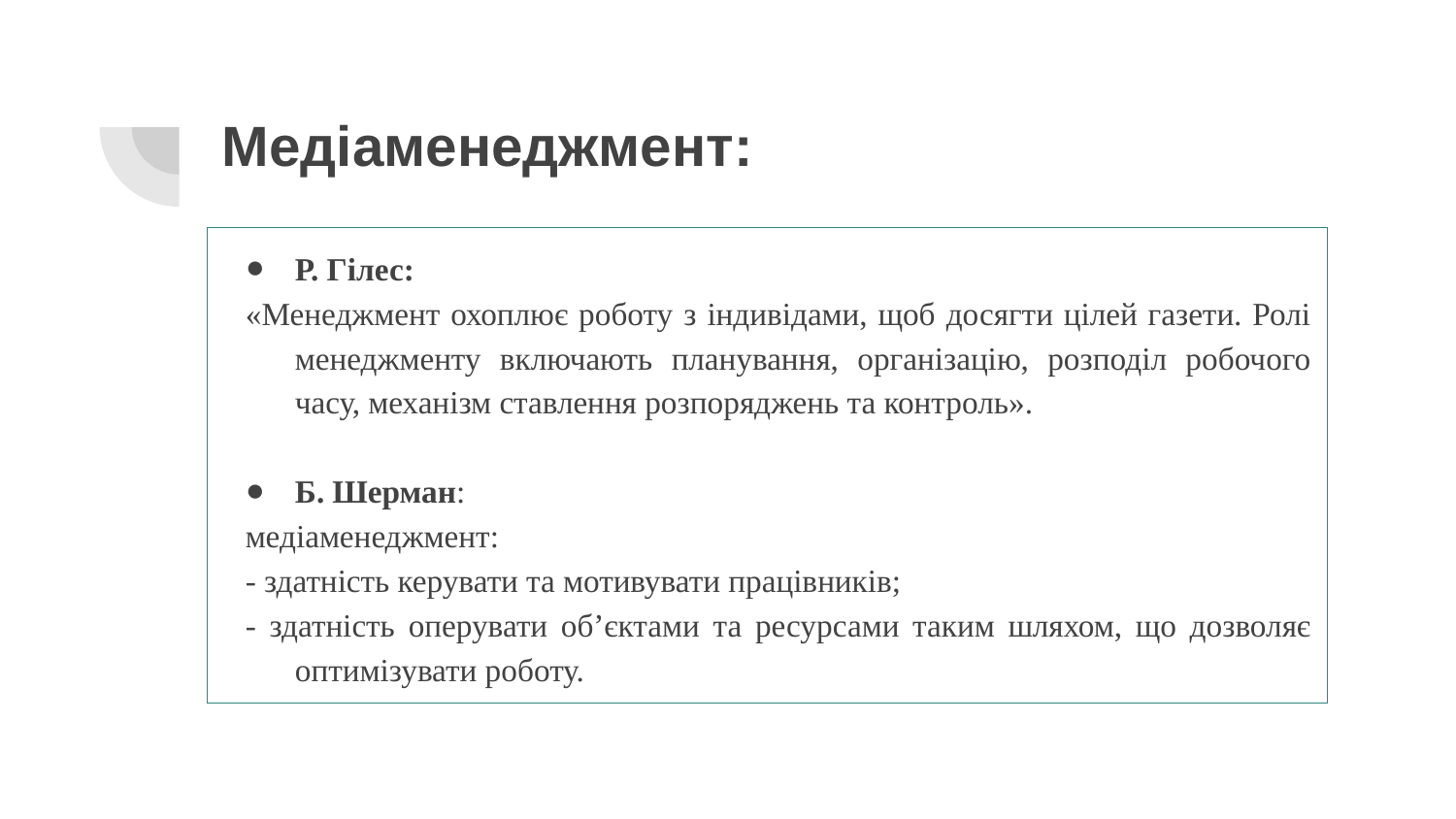

# Медіаменеджмент:
Р. Гілес:
«Менеджмент охоплює роботу з індивідами, щоб досягти цілей газети. Ролі менеджменту включають планування, організацію, розподіл робочого часу, механізм ставлення розпоряджень та контроль».

Б. Шерман:
медіаменеджмент:
- здатність керувати та мотивувати працівників;
- здатність оперувати об’єктами та ресурсами таким шляхом, що дозволяє оптимізувати роботу.